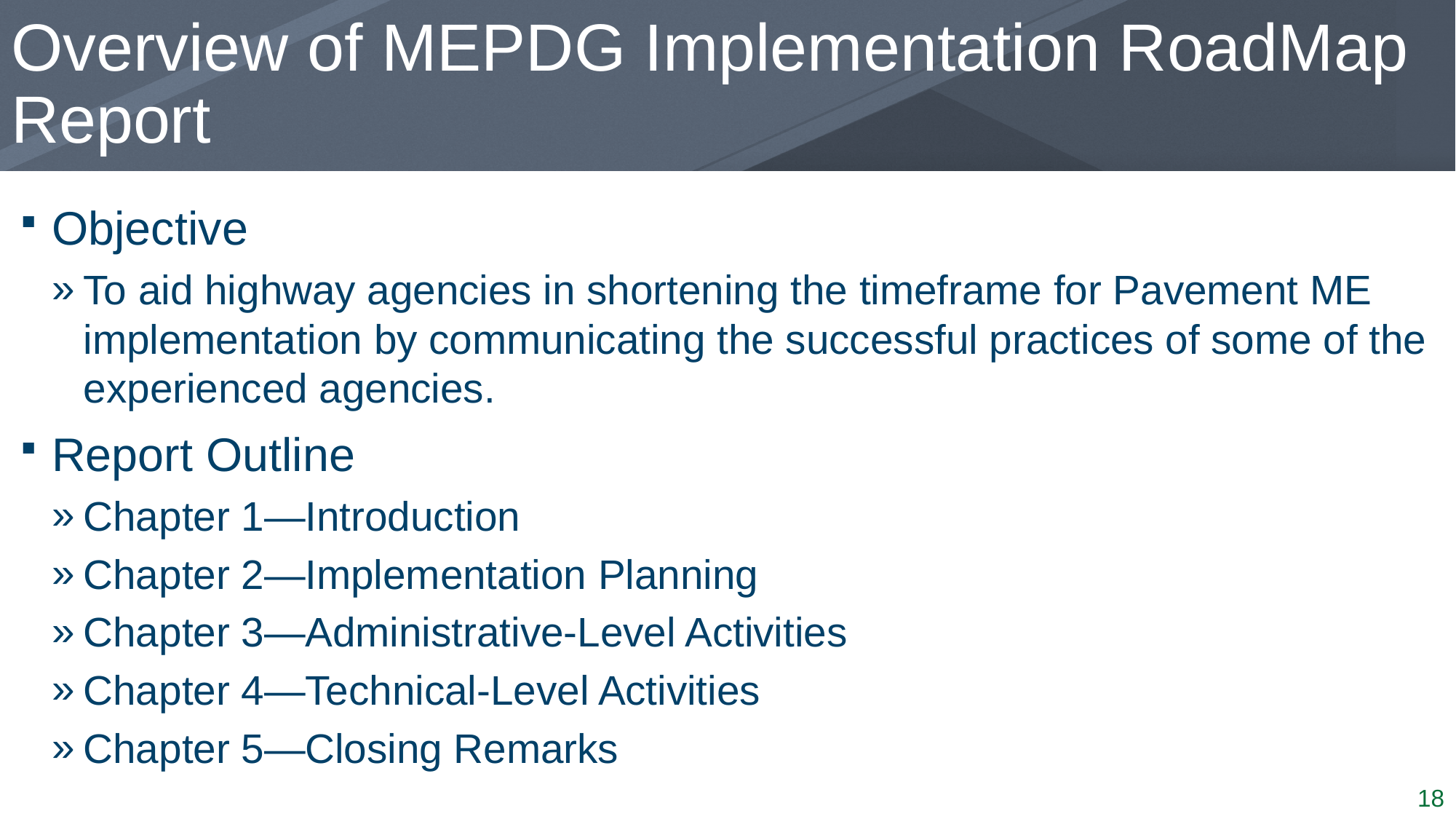

# Overview of MEPDG Implementation RoadMap Report
Objective
To aid highway agencies in shortening the timeframe for Pavement ME implementation by communicating the successful practices of some of the experienced agencies.
Report Outline
Chapter 1—Introduction
Chapter 2—Implementation Planning
Chapter 3—Administrative-Level Activities
Chapter 4—Technical-Level Activities
Chapter 5—Closing Remarks